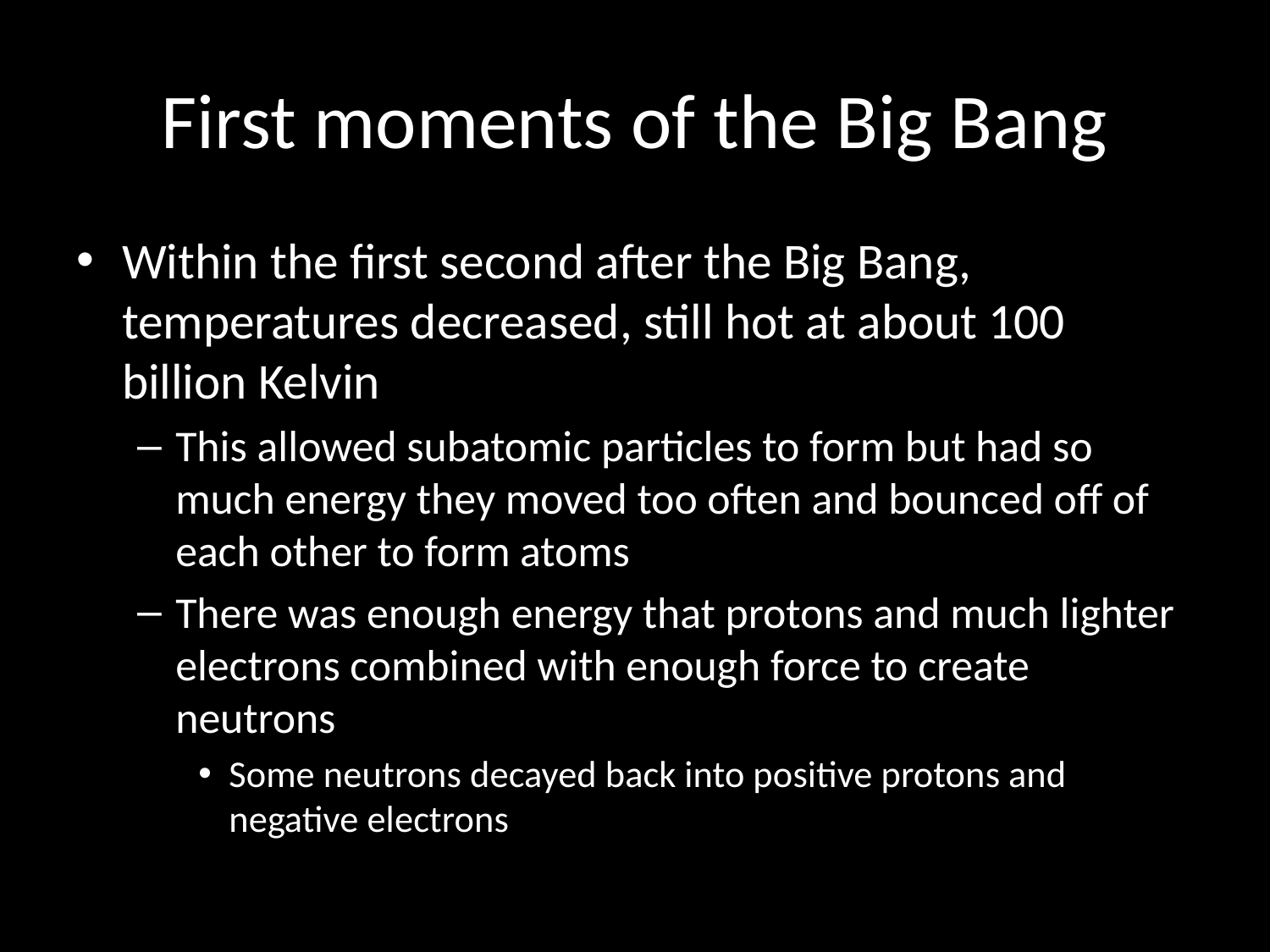

# First moments of the Big Bang
Within the first second after the Big Bang, temperatures decreased, still hot at about 100 billion Kelvin
This allowed subatomic particles to form but had so much energy they moved too often and bounced off of each other to form atoms
There was enough energy that protons and much lighter electrons combined with enough force to create neutrons
Some neutrons decayed back into positive protons and negative electrons